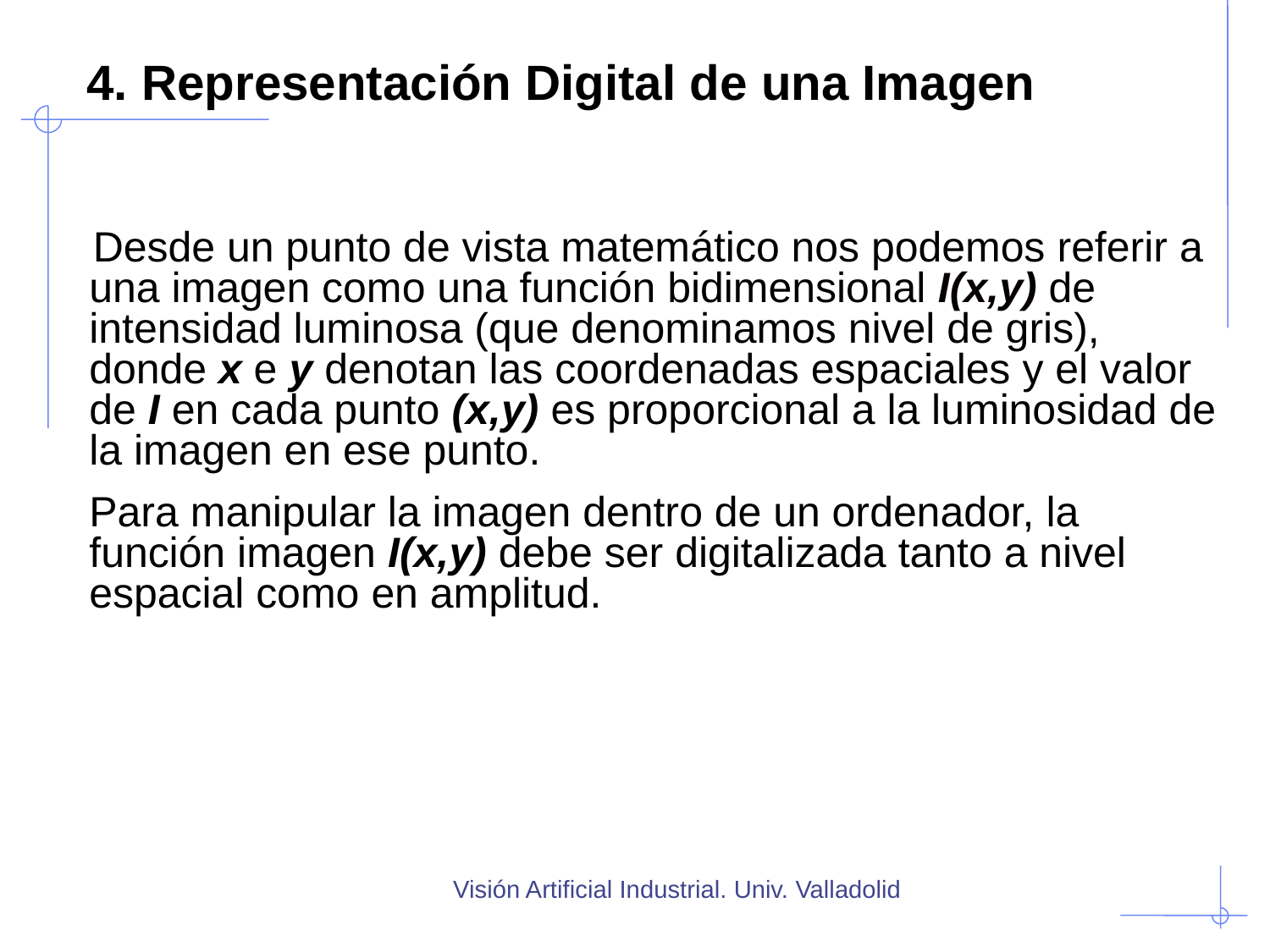

# 4. Representación Digital de una Imagen
   Desde un punto de vista matemático nos podemos referir a una imagen como una función bidimensional I(x,y) de intensidad luminosa (que denominamos nivel de gris), donde x e y denotan las coordenadas espaciales y el valor de I en cada punto (x,y) es proporcional a la luminosidad de la imagen en ese punto.
	Para manipular la imagen dentro de un ordenador, la función imagen I(x,y) debe ser digitalizada tanto a nivel espacial como en amplitud.

Visión Artificial Industrial. Univ. Valladolid